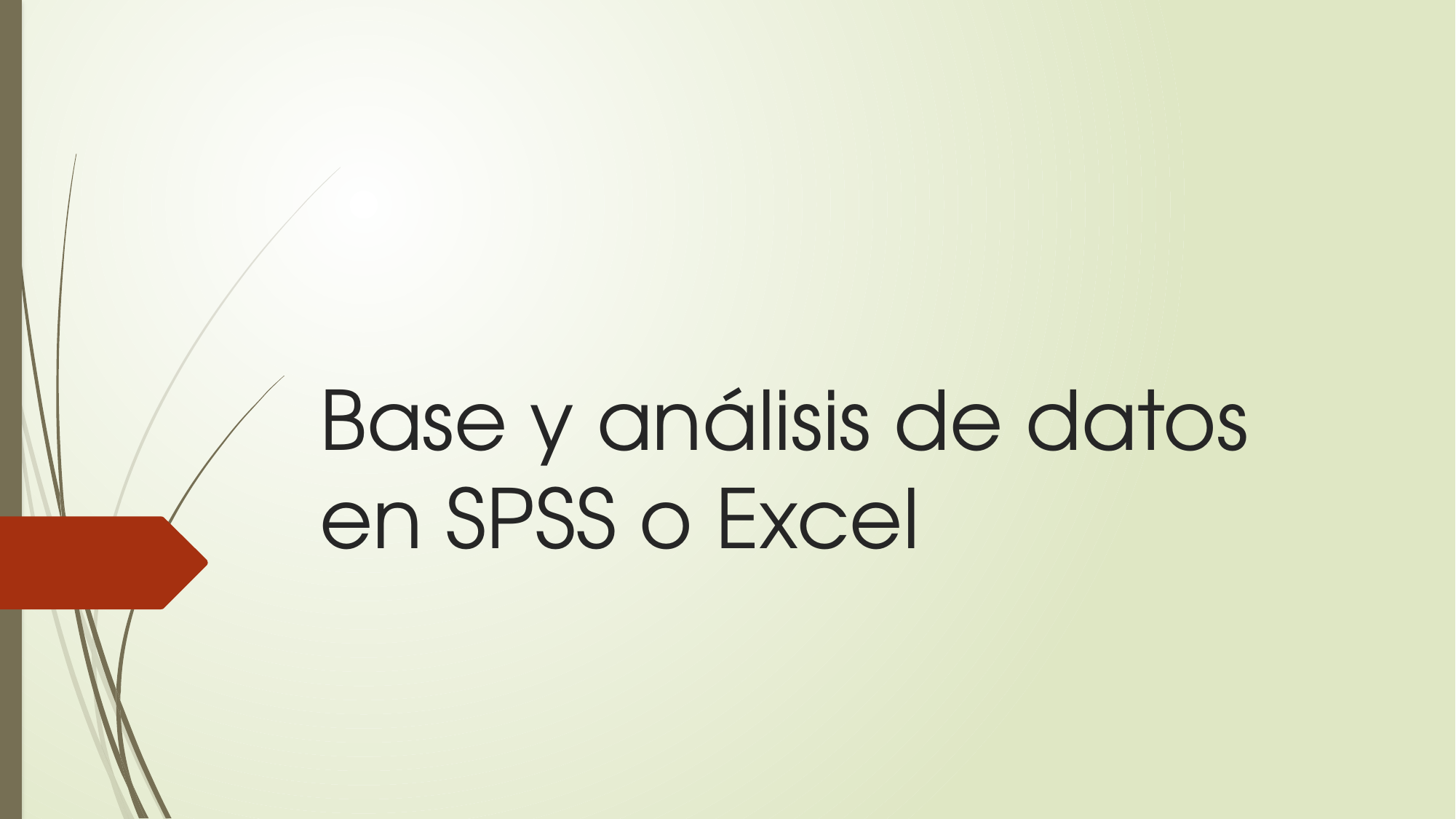

# Base y análisis de datos en SPSS o Excel